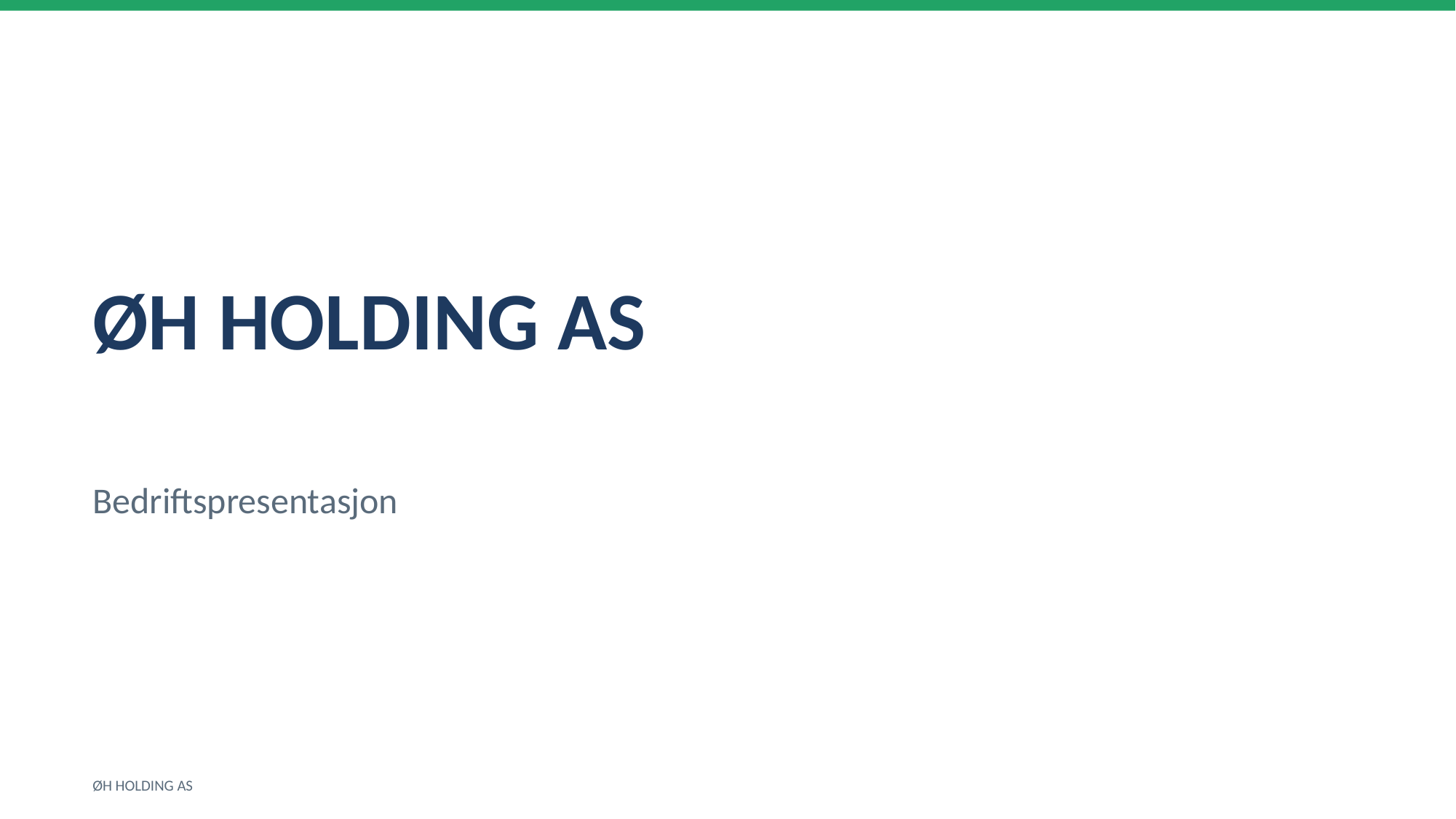

ØH HOLDING AS
Bedriftspresentasjon
ØH HOLDING AS